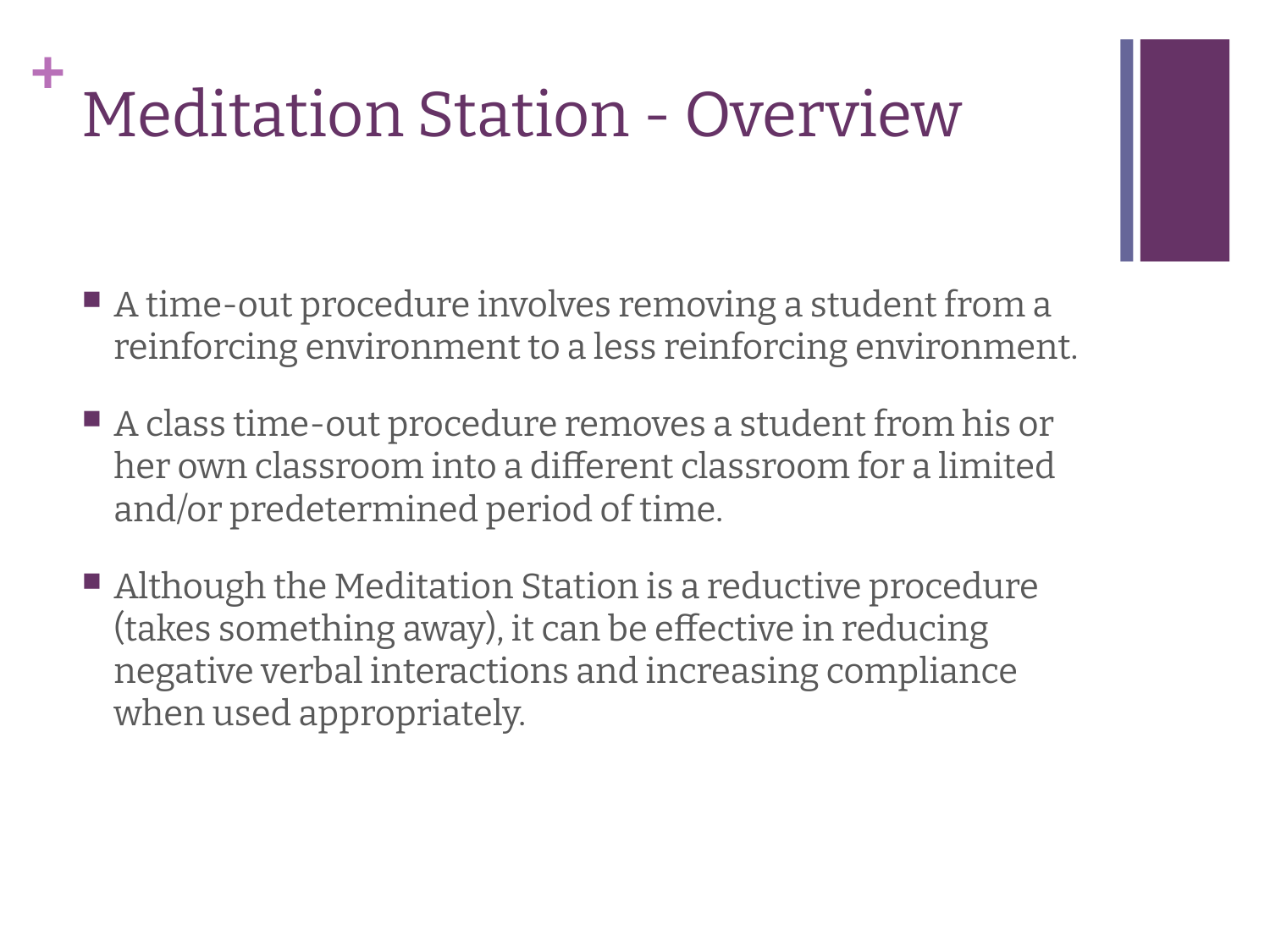

# Meditation Station - Overview
A time-out procedure involves removing a student from a reinforcing environment to a less reinforcing environment.
A class time-out procedure removes a student from his or her own classroom into a different classroom for a limited and/or predetermined period of time.
Although the Meditation Station is a reductive procedure (takes something away), it can be effective in reducing negative verbal interactions and increasing compliance when used appropriately.